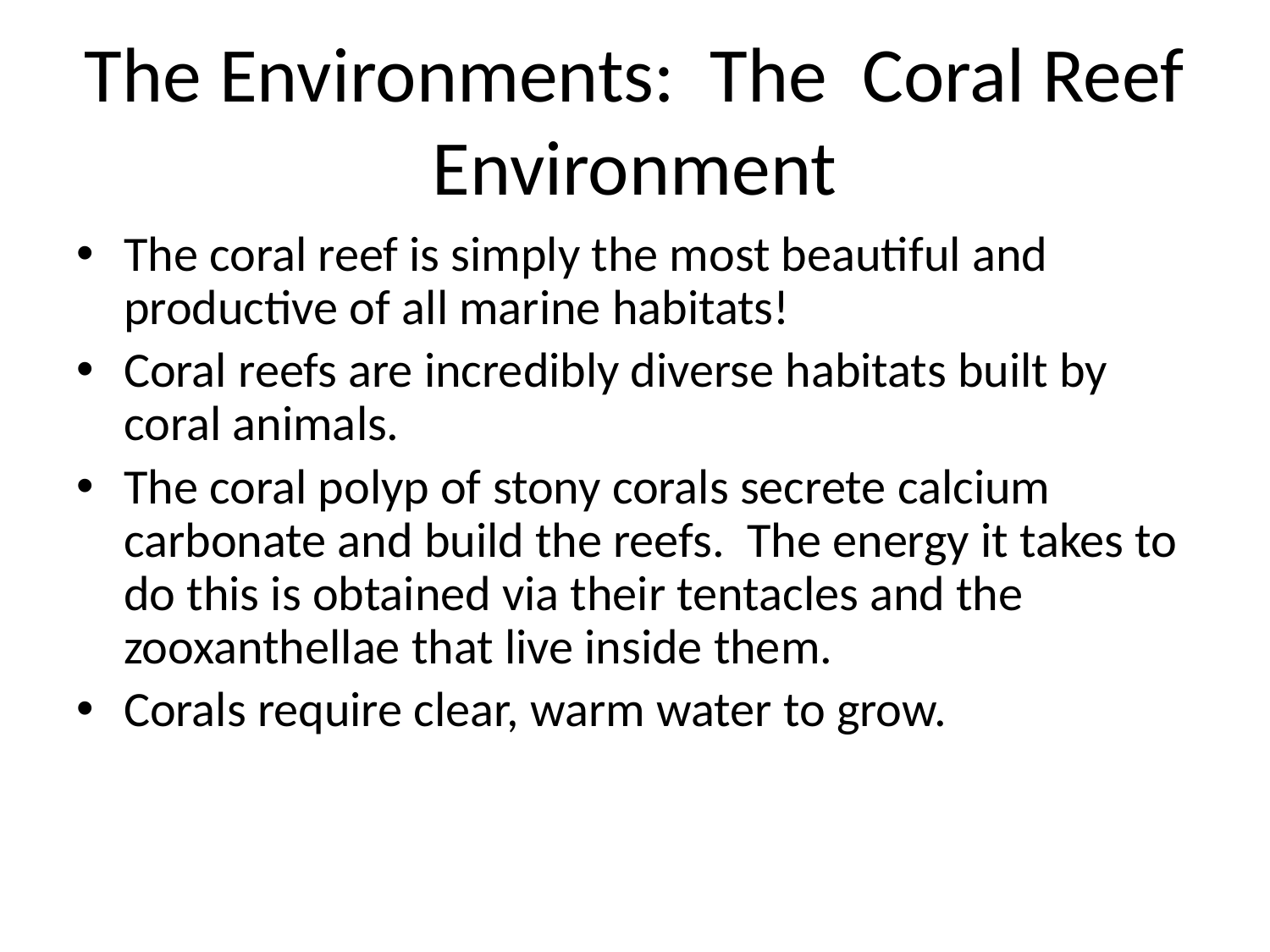

# The Environments:  The  Coral Reef Environment
The coral reef is simply the most beautiful and productive of all marine habitats!
Coral reefs are incredibly diverse habitats built by coral animals.
The coral polyp of stony corals secrete calcium carbonate and build the reefs.  The energy it takes to do this is obtained via their tentacles and the zooxanthellae that live inside them.
Corals require clear, warm water to grow.